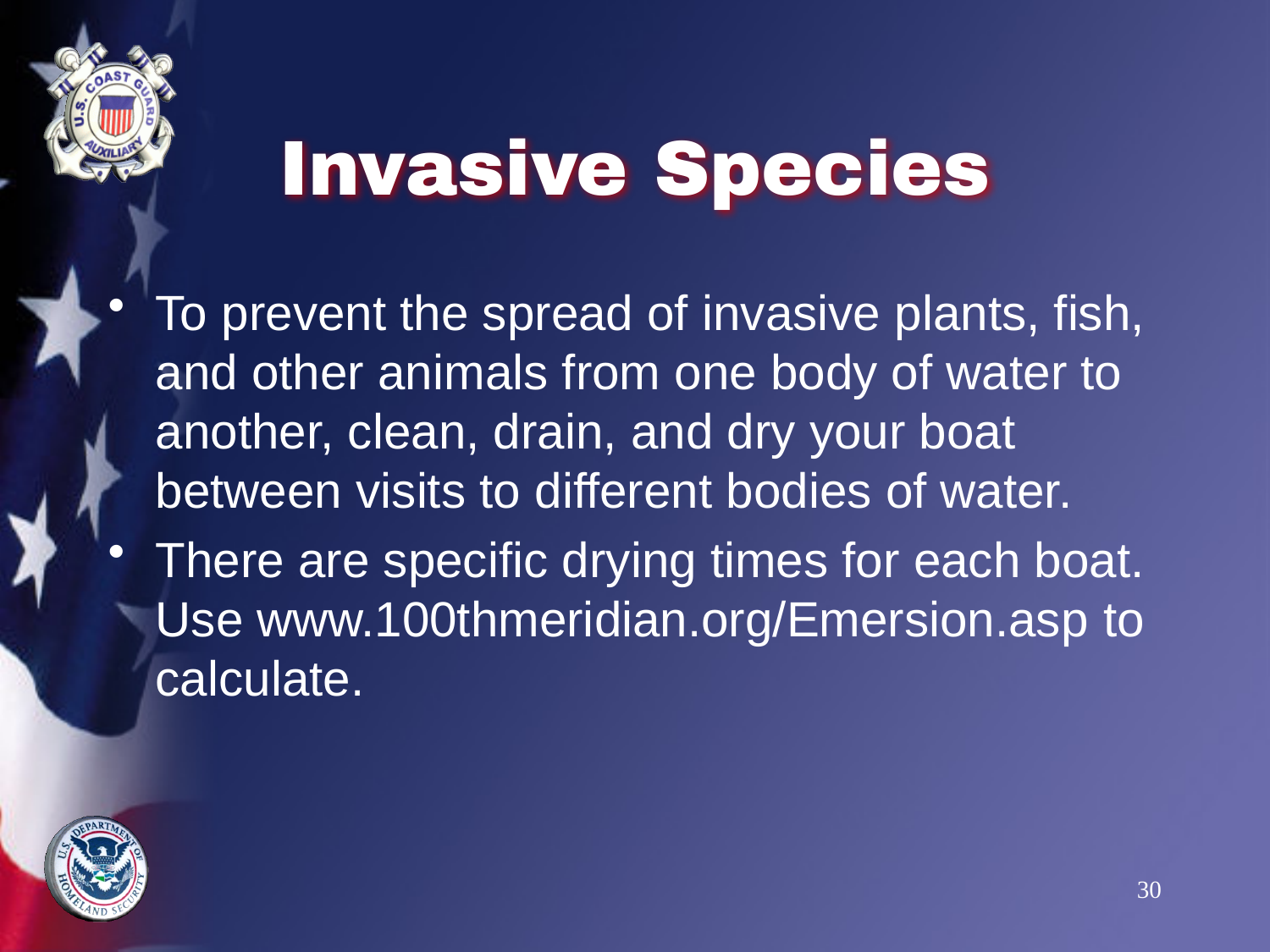

# Invasive Species
To prevent the spread of invasive plants, fish, and other animals from one body of water to another, clean, drain, and dry your boat between visits to different bodies of water.
There are specific drying times for each boat. Use www.100thmeridian.org/Emersion.asp to calculate.

30